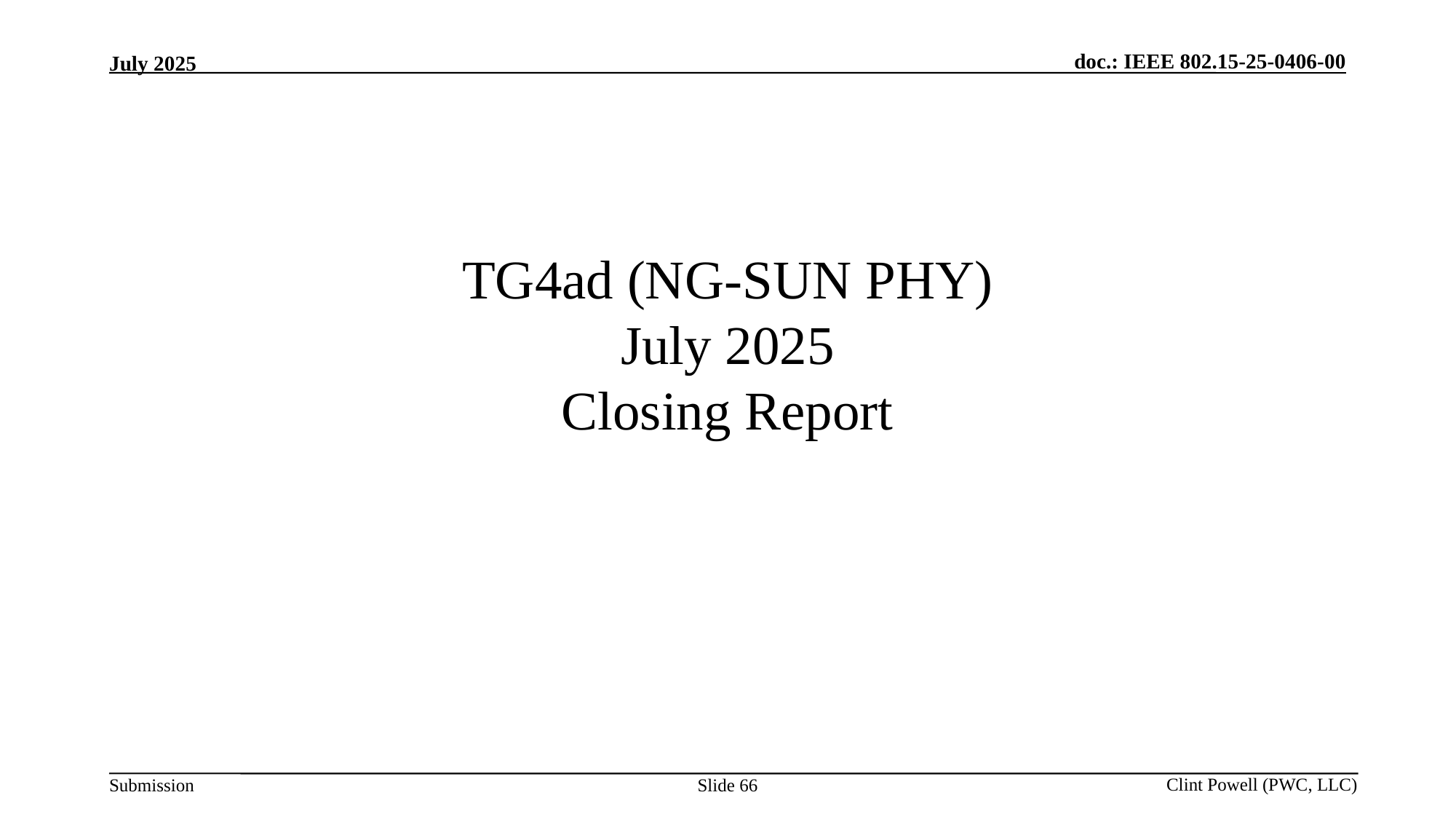

# TG4ad (NG-SUN PHY) July 2025 Closing Report
Slide 66